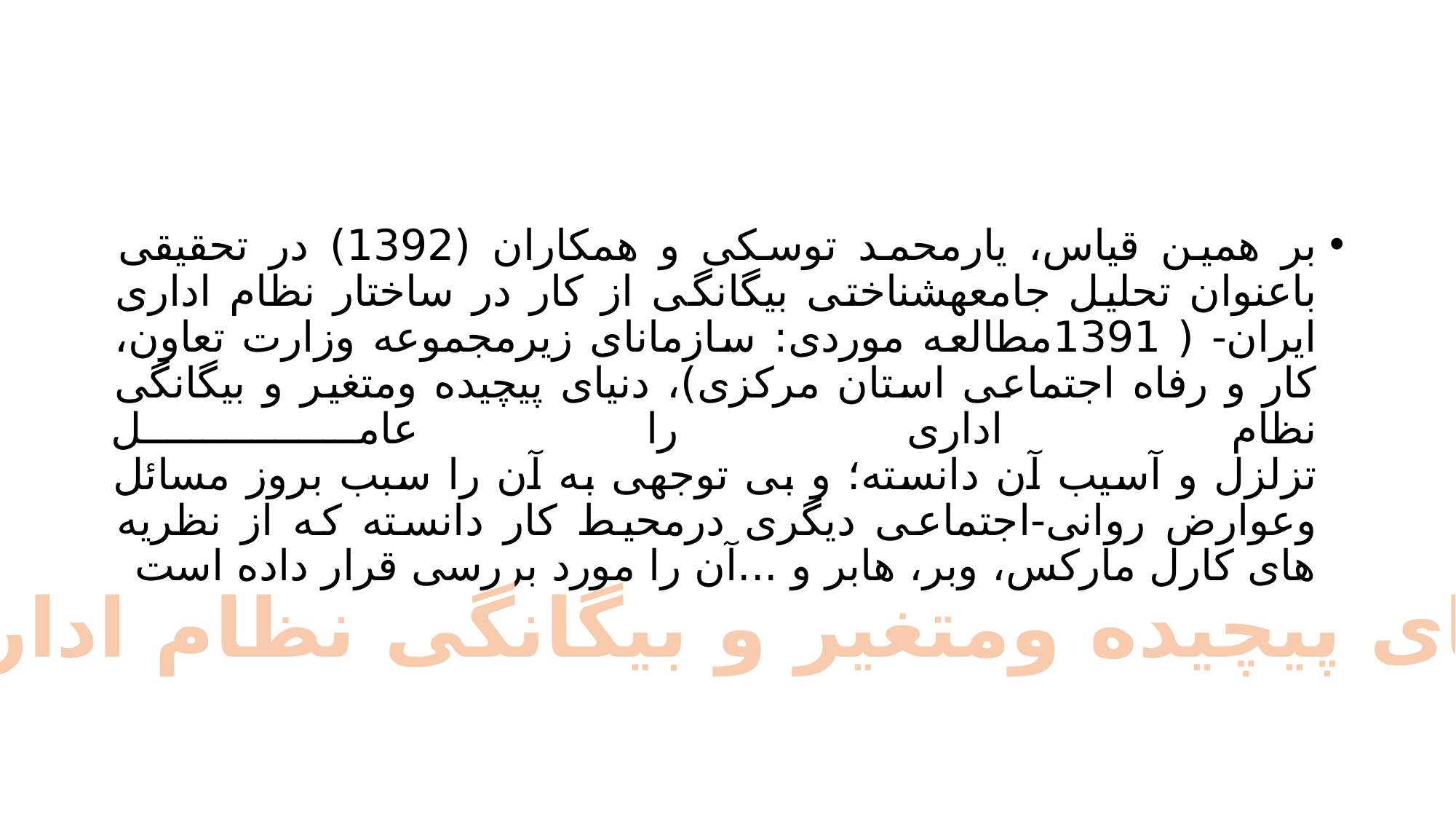

#
بر همین قیاس، یارمحمد توسکی و همکاران (1392) در تحقیقی باعنوان تحلیل جامعهشناختی بیگانگی از کار در ساختار نظام اداری ایران- ( 1391مطالعه موردی: سازمانای زیرمجموعه وزارت تعاون، کار و رفاه اجتماعی استان مرکزی)، دنیای پیچیده ومتغیر و بیگانگی نظام اداری را عامل
تزلزل و آسیب آن دانسته؛ و بی توجهی به آن را سبب بروز مسائل وعوارض روانی-اجتماعی دیگری درمحیط کار دانسته که از نظریه های کارل مارکس، وبر، هابر و ...آن را مورد بررسی قرار داده است

دنیای پیچیده ومتغیر و بیگانگی نظام اداری